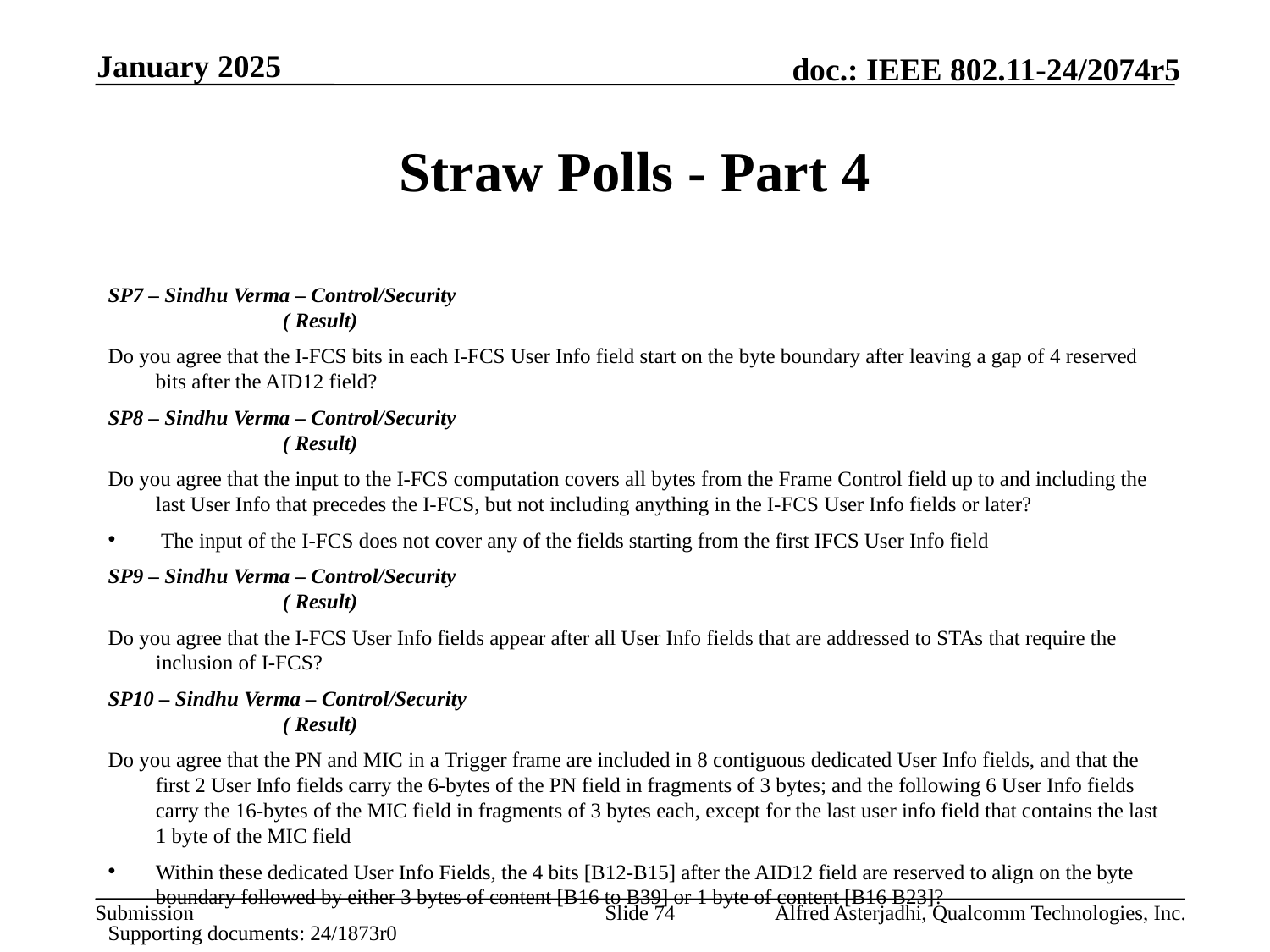

January 2025
# Straw Polls - Part 4
SP7 – Sindhu Verma – Control/Security 						( Result)
Do you agree that the I-FCS bits in each I-FCS User Info field start on the byte boundary after leaving a gap of 4 reserved bits after the AID12 field?
SP8 – Sindhu Verma – Control/Security 						( Result)
Do you agree that the input to the I-FCS computation covers all bytes from the Frame Control field up to and including the last User Info that precedes the I-FCS, but not including anything in the I-FCS User Info fields or later?
 The input of the I-FCS does not cover any of the fields starting from the first IFCS User Info field
SP9 – Sindhu Verma – Control/Security 						( Result)
Do you agree that the I-FCS User Info fields appear after all User Info fields that are addressed to STAs that require the inclusion of I-FCS?
SP10 – Sindhu Verma – Control/Security 						( Result)
Do you agree that the PN and MIC in a Trigger frame are included in 8 contiguous dedicated User Info fields, and that the first 2 User Info fields carry the 6-bytes of the PN field in fragments of 3 bytes; and the following 6 User Info fields carry the 16-bytes of the MIC field in fragments of 3 bytes each, except for the last user info field that contains the last 1 byte of the MIC field
Within these dedicated User Info Fields, the 4 bits [B12-B15] after the AID12 field are reserved to align on the byte boundary followed by either 3 bytes of content [B16 to B39] or 1 byte of content [B16 B23]?
Supporting documents: 24/1873r0
Slide 74
Alfred Asterjadhi, Qualcomm Technologies, Inc.